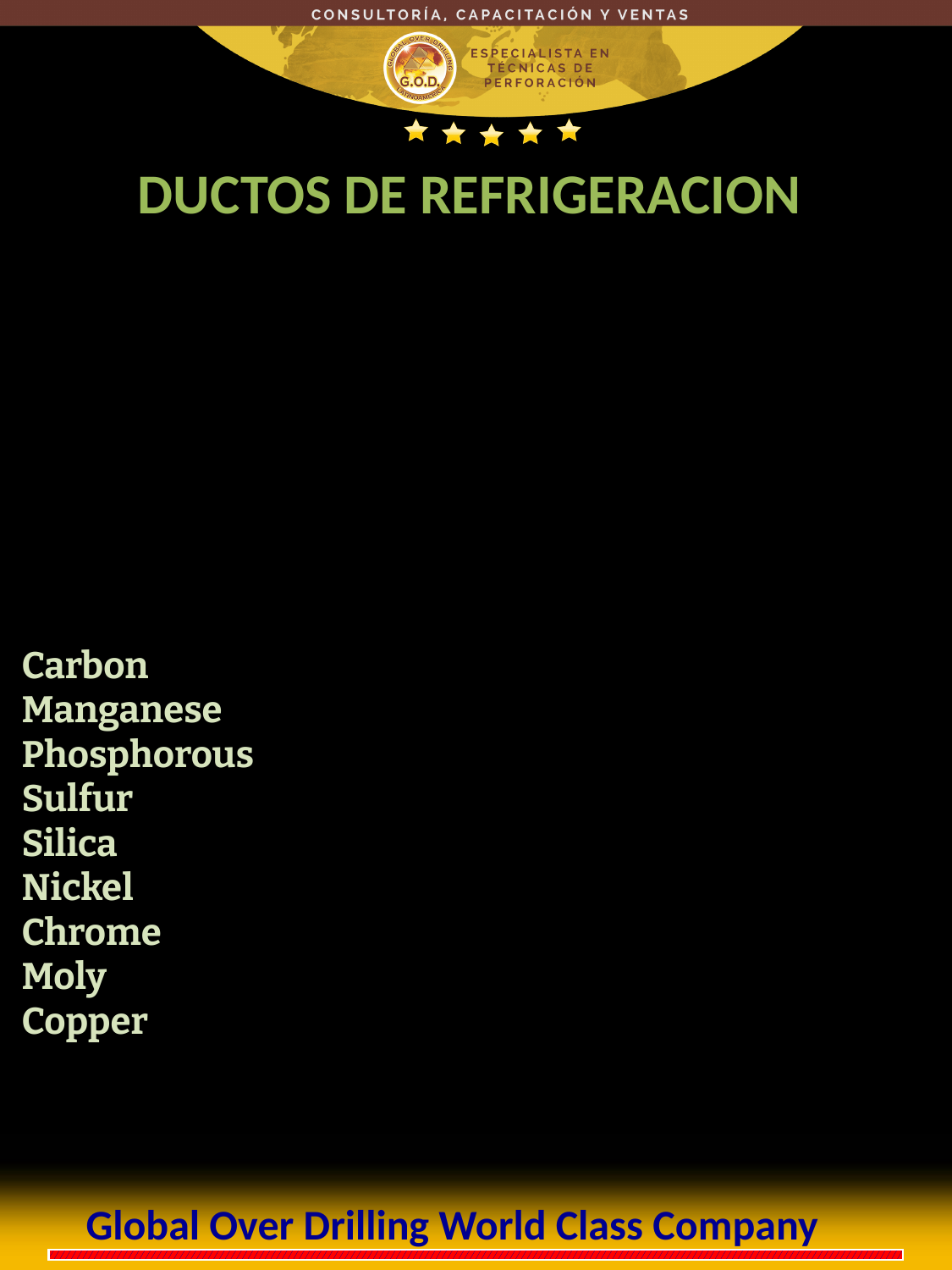

DUCTOS DE REFRIGERACION
Carbon
Manganese
Phosphorous
Sulfur
Silica
Nickel
Chrome
Moly
Copper